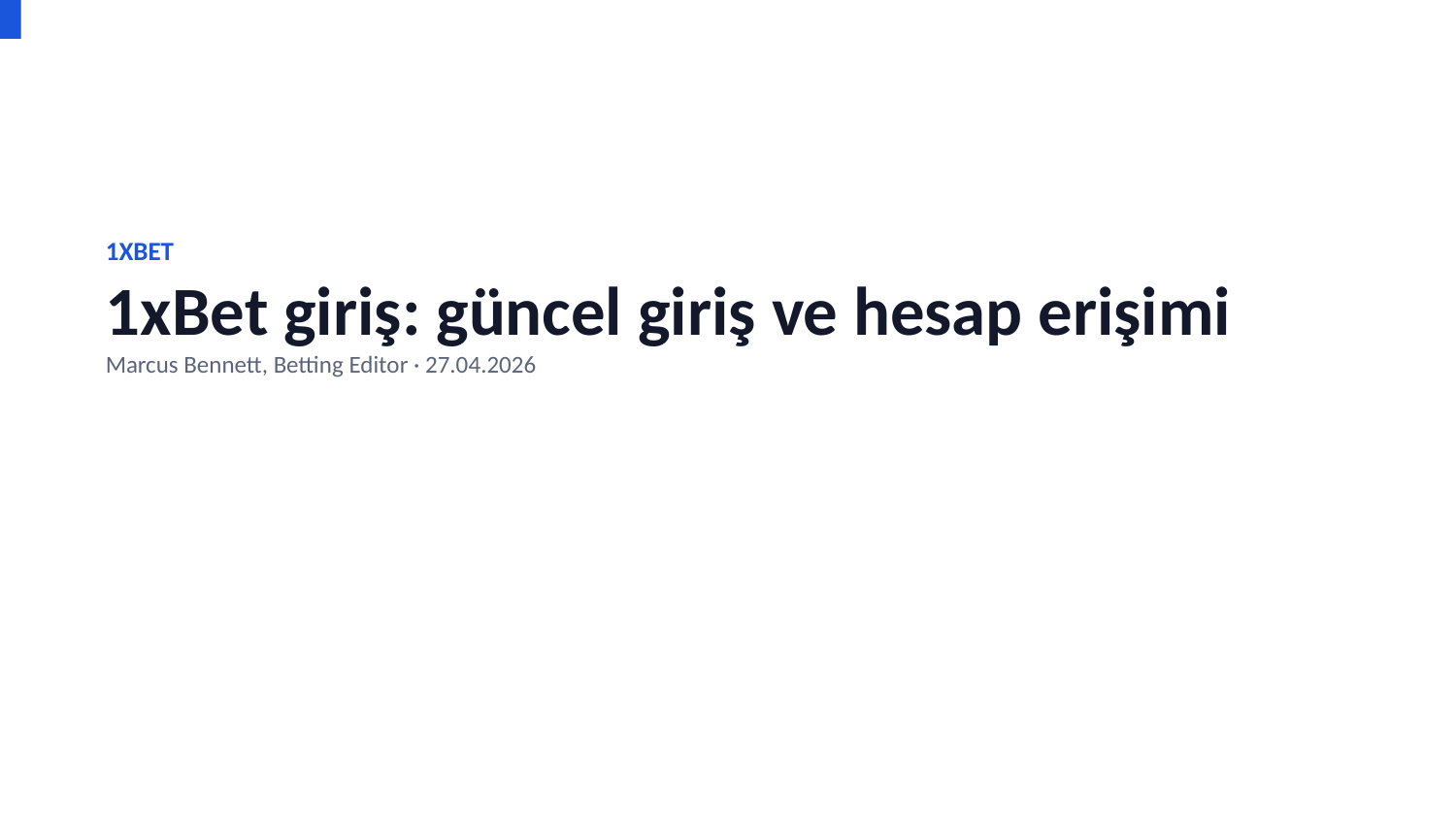

1XBET
1xBet giriş: güncel giriş ve hesap erişimi
Marcus Bennett, Betting Editor · 27.04.2026